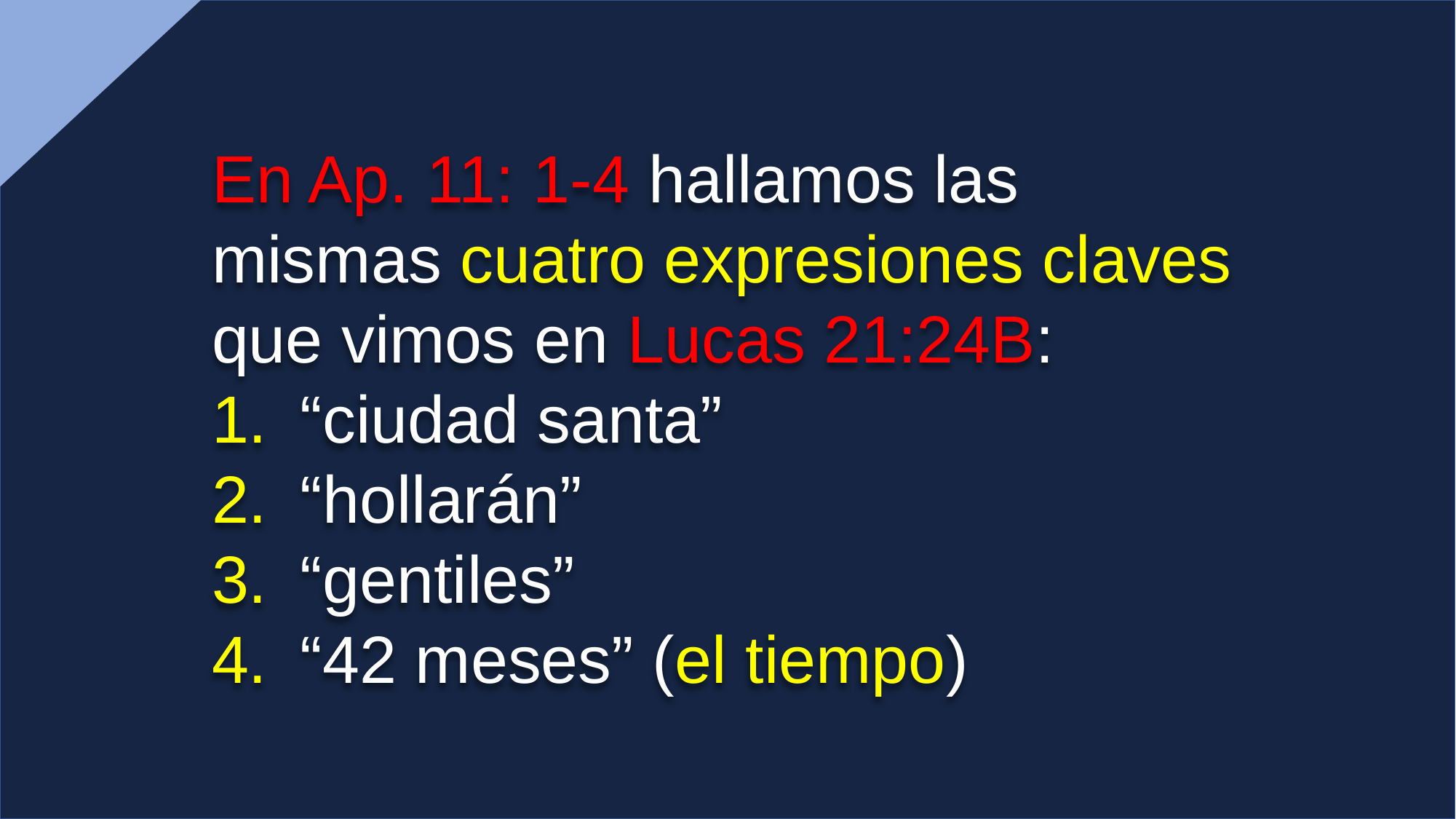

En Ap. 11: 1-4 hallamos las mismas cuatro expresiones claves que vimos en Lucas 21:24B:
“ciudad santa”
“hollarán”
“gentiles”
“42 meses” (el tiempo)